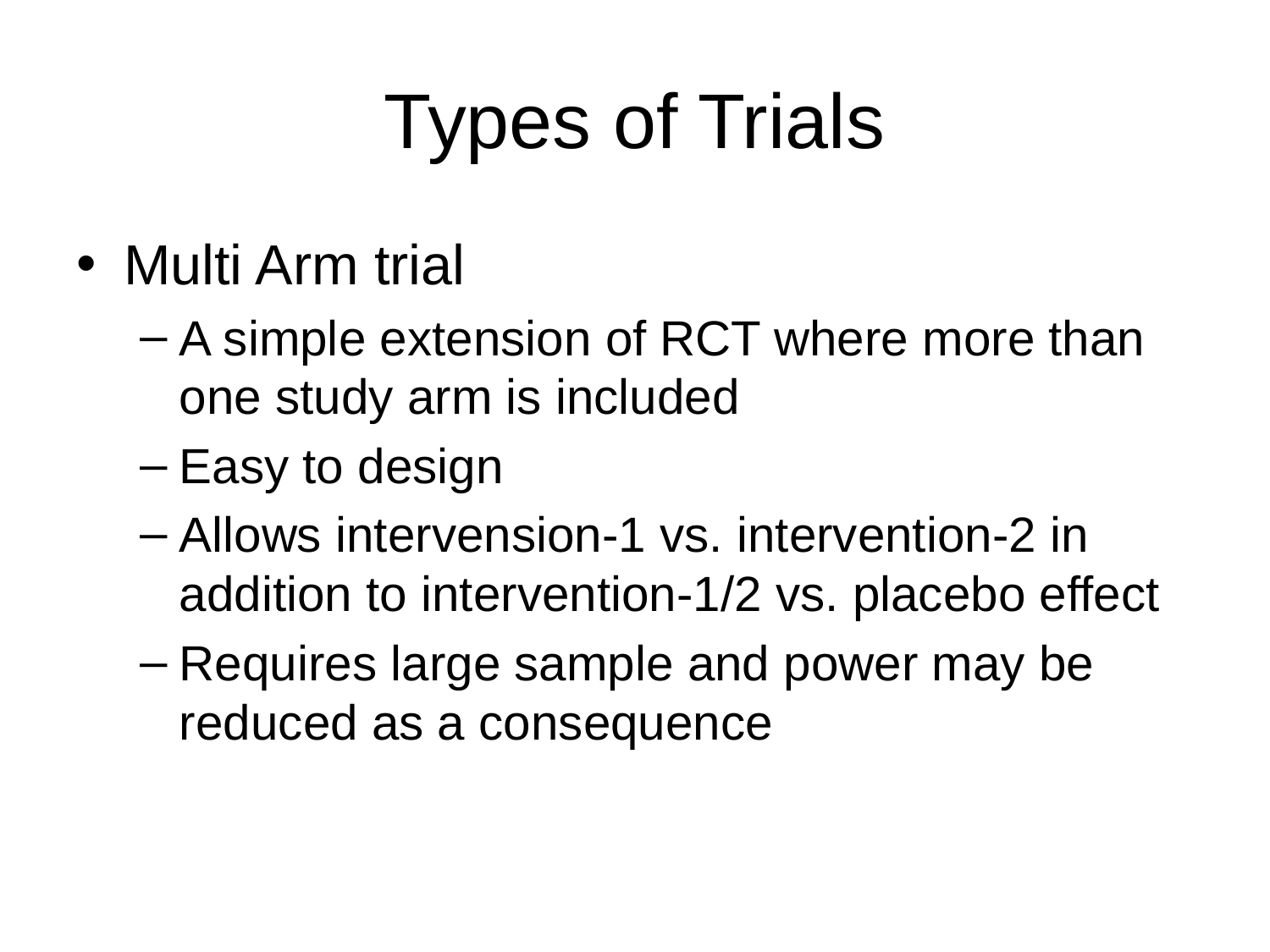

# Types of Trials
Multi Arm trial
A simple extension of RCT where more than one study arm is included
Easy to design
Allows intervension-1 vs. intervention-2 in addition to intervention-1/2 vs. placebo effect
Requires large sample and power may be reduced as a consequence